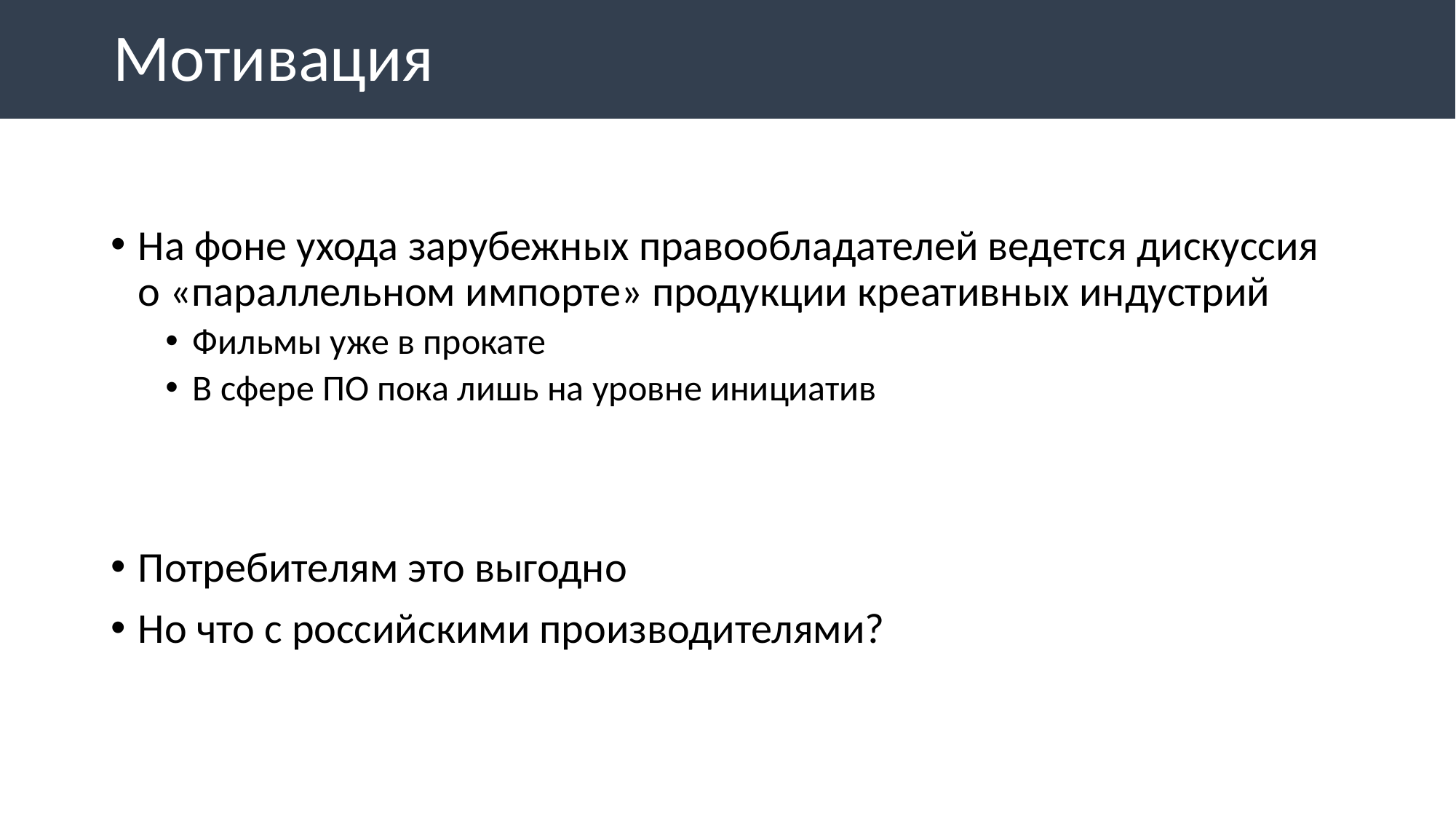

# Мотивация
На фоне ухода зарубежных правообладателей ведется дискуссия о «параллельном импорте» продукции креативных индустрий
Фильмы уже в прокате
В сфере ПО пока лишь на уровне инициатив

Потребителям это выгодно
Но что с российскими производителями?